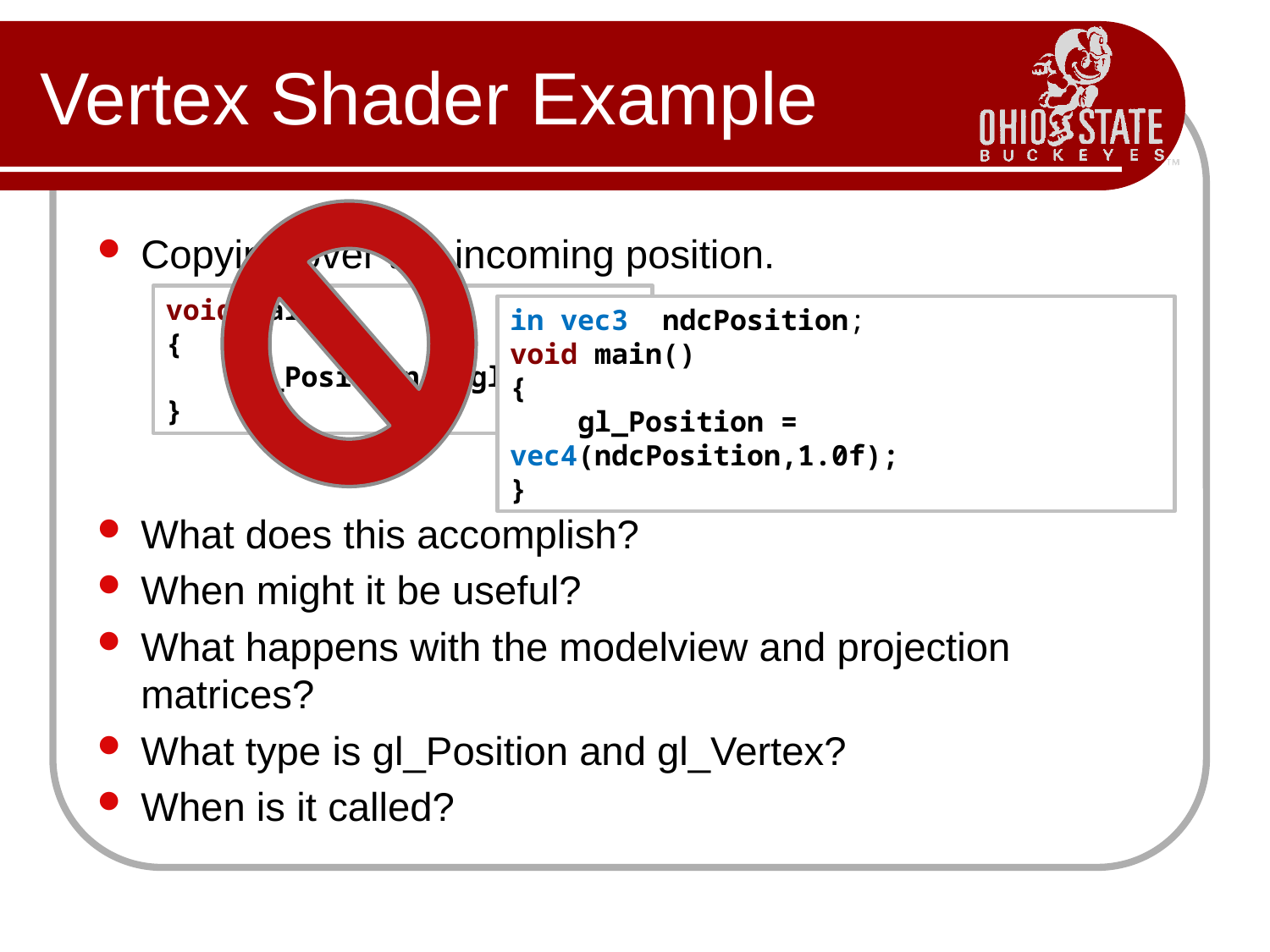

# Vertex Shader Example

Copying over the incoming position.

What does this accomplish?
When might it be useful?
What happens with the modelview and projection matrices?
What type is gl_Position and gl_Vertex?
When is it called?
void main()
{
    gl_Position = gl_Vertex;
}
in vec3  ndcPosition;
void main()
{
    gl_Position = vec4(ndcPosition,1.0f);
}